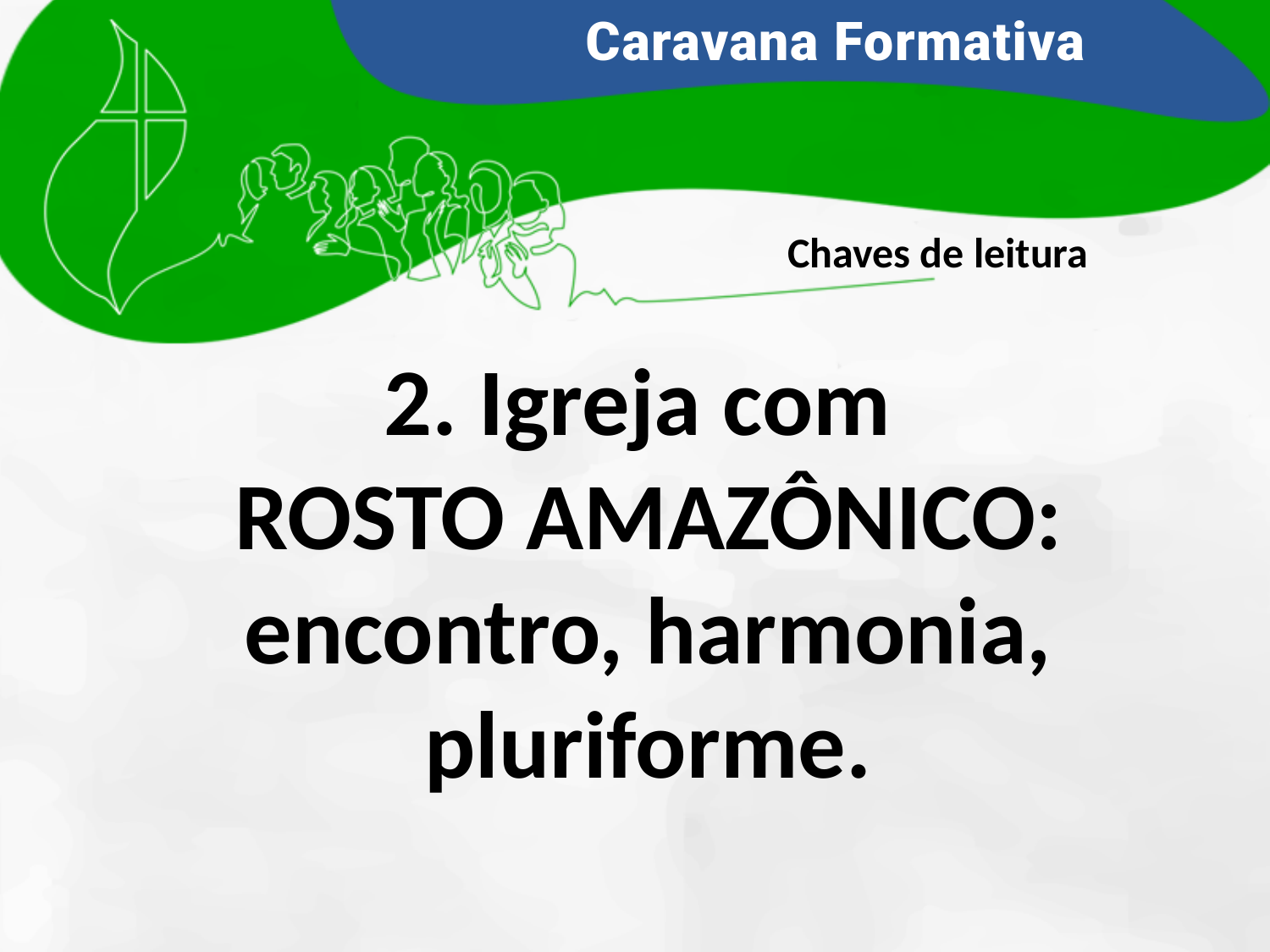

Chaves de leitura
2. Igreja com
ROSTO AMAZÔNICO: encontro, harmonia, pluriforme.